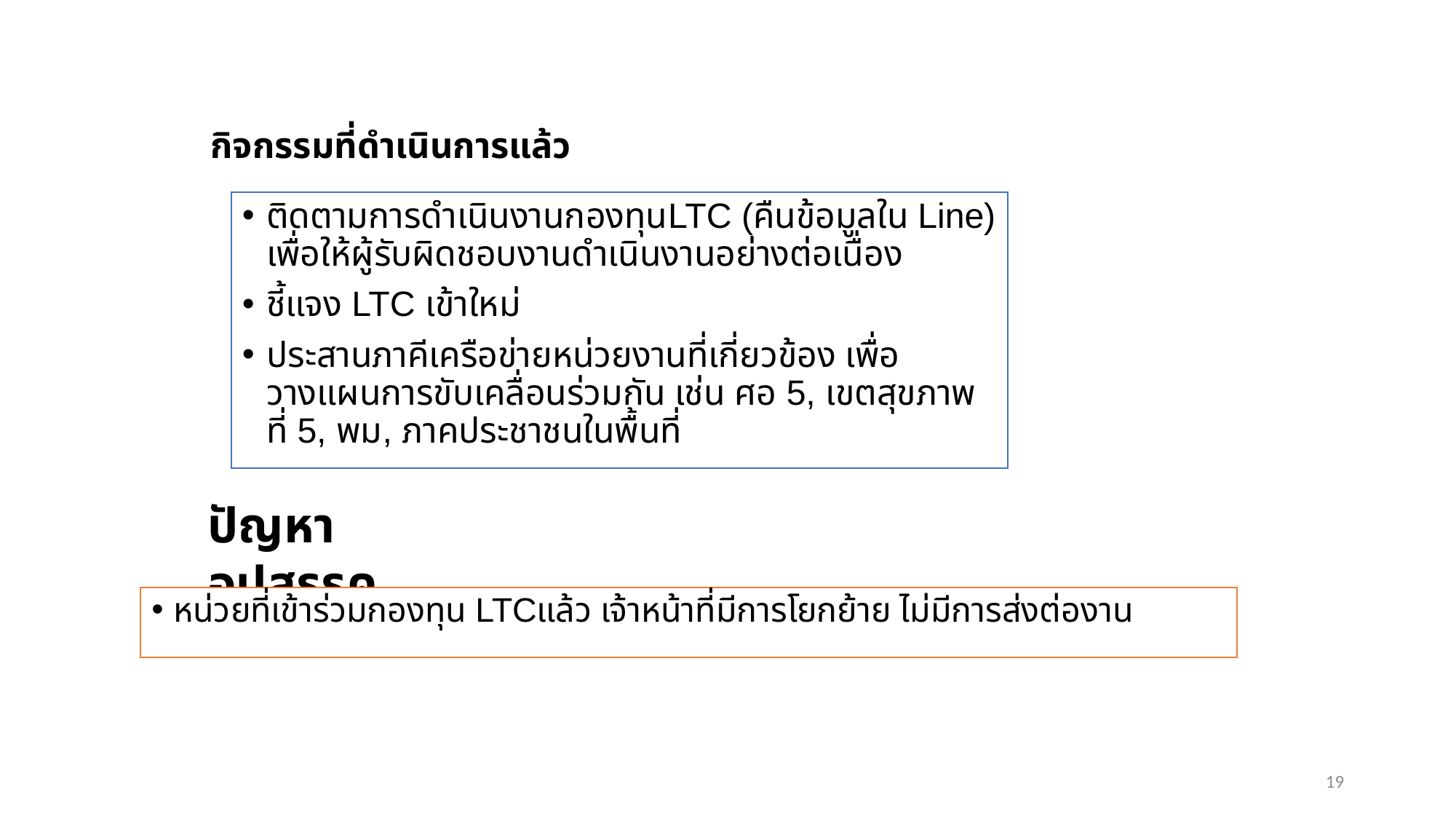

# กิจกรรมที่ดำเนินการแล้ว
ติดตามการดำเนินงานกองทุนLTC (คืนข้อมูลใน Line) เพื่อให้ผู้รับผิดชอบงานดำเนินงานอย่างต่อเนื่อง
ชี้แจง LTC เข้าใหม่
ประสานภาคีเครือข่ายหน่วยงานที่เกี่ยวข้อง เพื่อวางแผนการขับเคลื่อนร่วมกัน เช่น ศอ 5, เขตสุขภาพที่ 5, พม, ภาคประชาชนในพื้นที่
ปัญหาอุปสรรค
หน่วยที่เข้าร่วมกองทุน LTCแล้ว เจ้าหน้าที่มีการโยกย้าย ไม่มีการส่งต่องาน
19